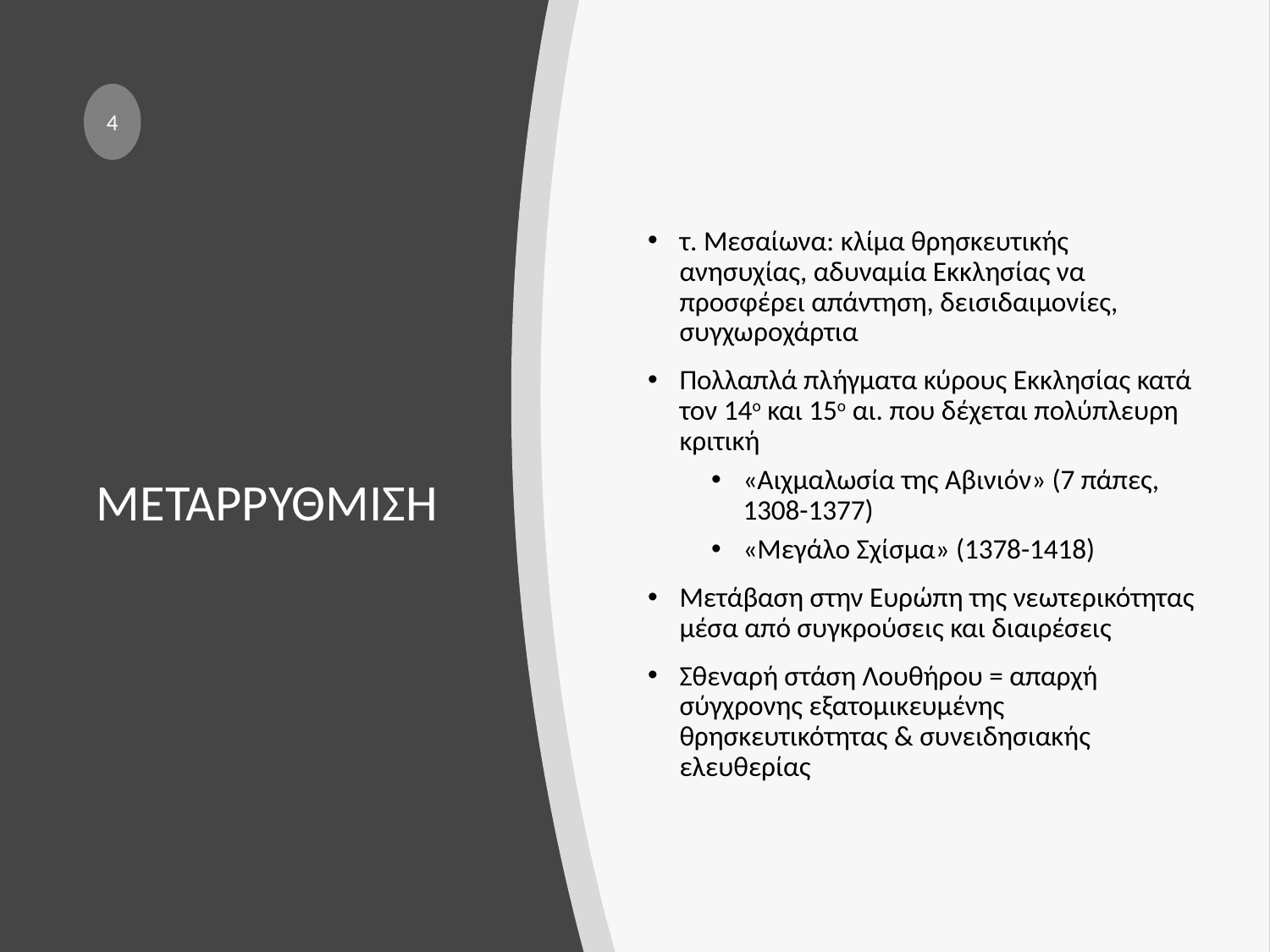

4
τ. Μεσαίωνα: κλίμα θρησκευτικής ανησυχίας, αδυναμία Εκκλησίας να προσφέρει απάντηση, δεισιδαιμονίες, συγχωροχάρτια
Πολλαπλά πλήγματα κύρους Εκκλησίας κατά τον 14ο και 15ο αι. που δέχεται πολύπλευρη κριτική
«Αιχμαλωσία της Αβινιόν» (7 πάπες, 1308-1377)
«Μεγάλο Σχίσμα» (1378-1418)
Μετάβαση στην Ευρώπη της νεωτερικότητας μέσα από συγκρούσεις και διαιρέσεις
Σθεναρή στάση Λουθήρου = απαρχή σύγχρονης εξατομικευμένης θρησκευτικότητας & συνειδησιακής ελευθερίας
# ΜΕΤΑΡΡΥΘΜΙΣΗ